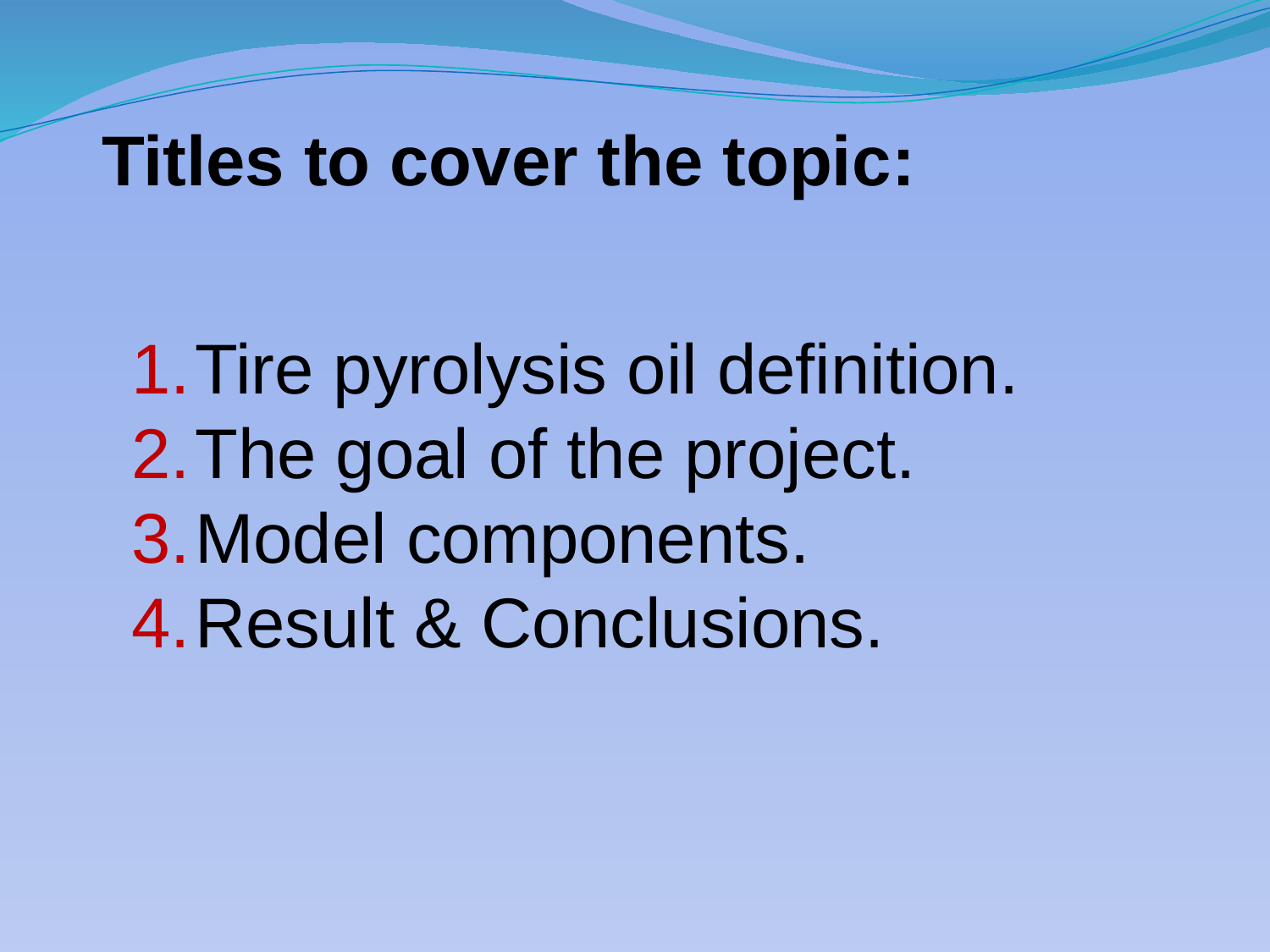

Titles to cover the topic:
Tire pyrolysis oil definition.
The goal of the project.
Model components.
Result & Conclusions.